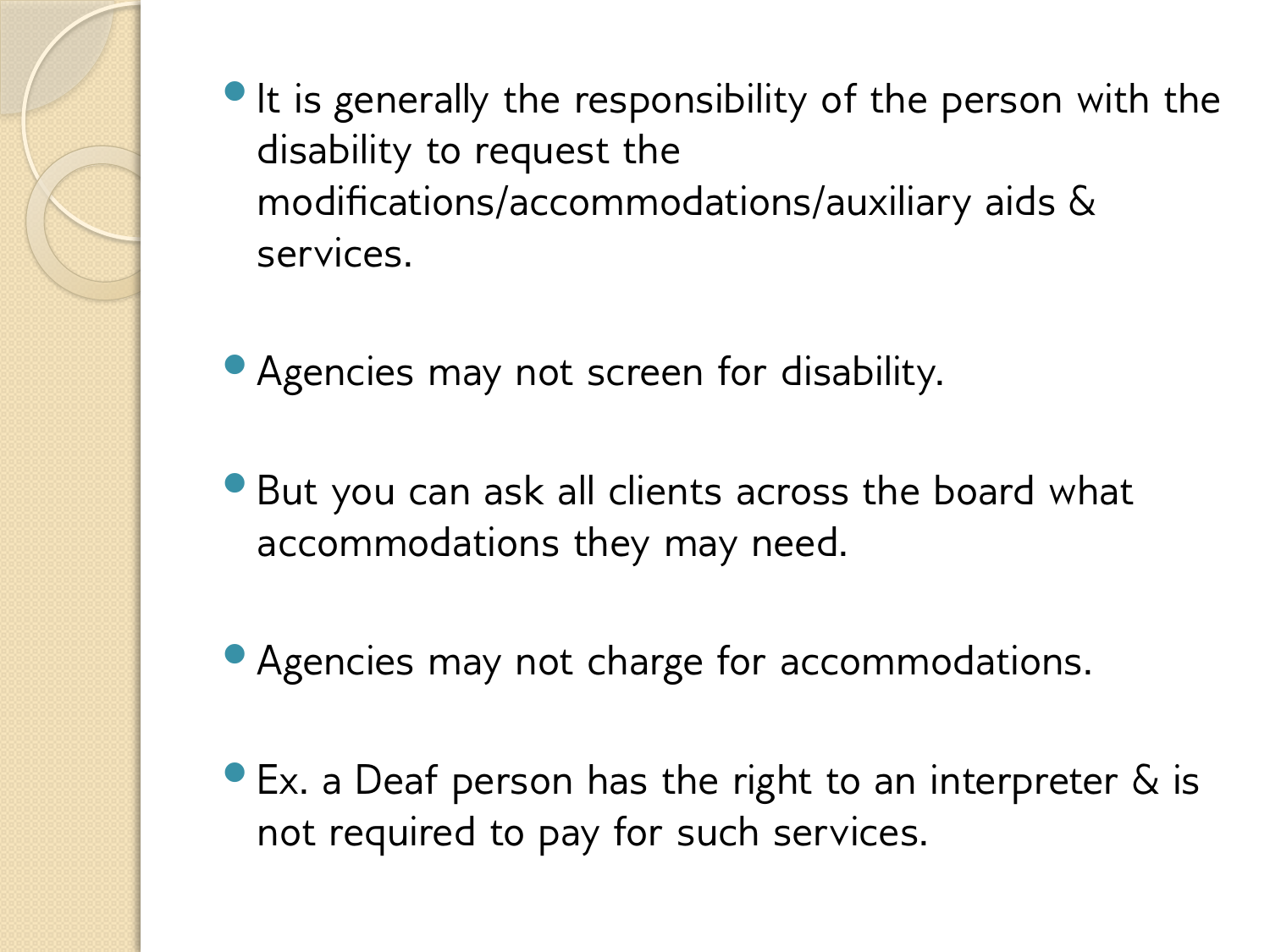

It is generally the responsibility of the person with the disability to request the modifications/accommodations/auxiliary aids & services.

Agencies may not screen for disability.

But you can ask all clients across the board what accommodations they may need.

Agencies may not charge for accommodations.

Ex. a Deaf person has the right to an interpreter & is not required to pay for such services.